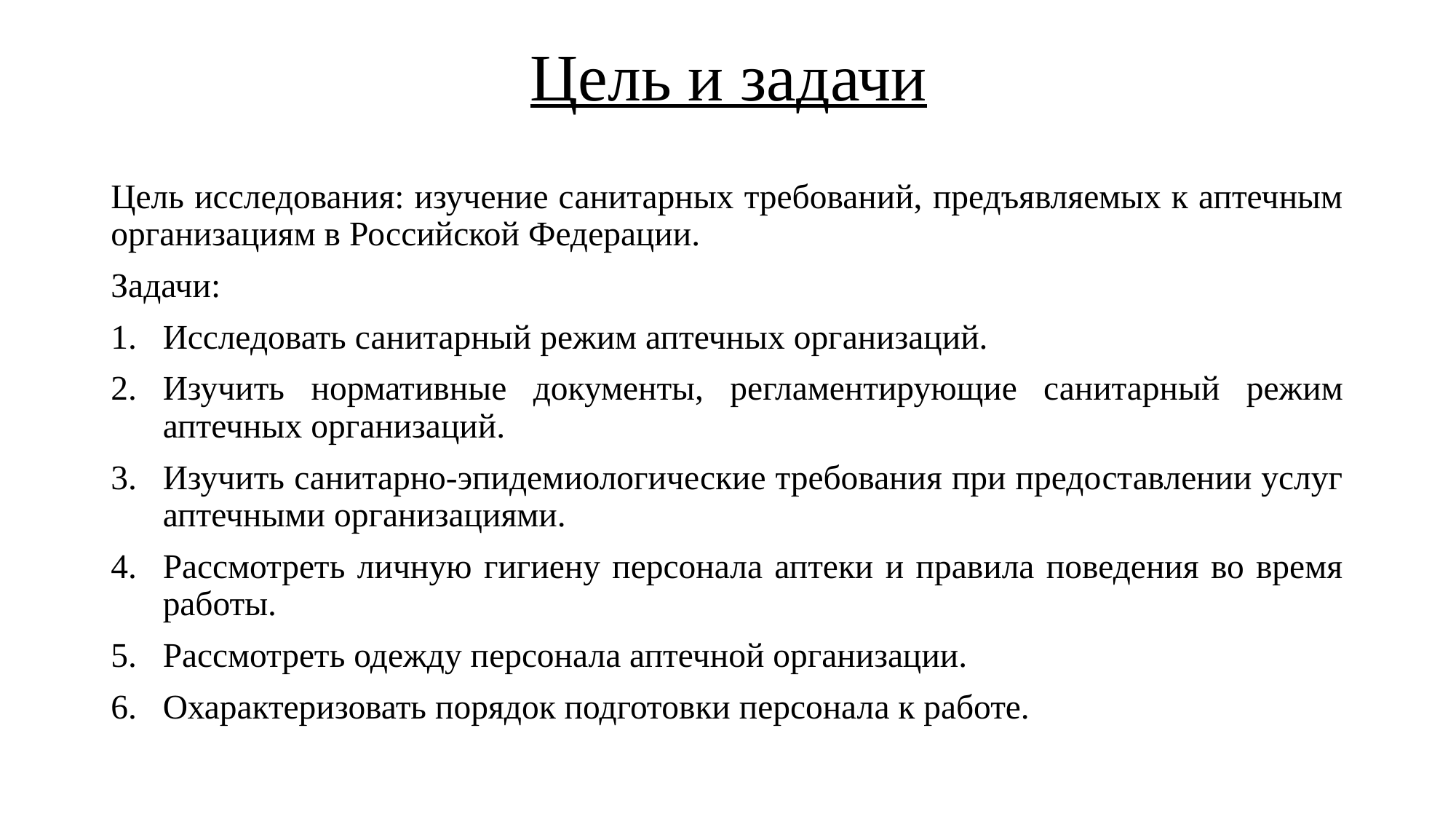

# Цель и задачи
Цель исследования: изучение санитарных требований, предъявляемых к аптечным организациям в Российской Федерации.
Задачи:
Исследовать санитарный режим аптечных организаций.
Изучить нормативные документы, регламентирующие санитарный режим аптечных организаций.
Изучить санитарно-эпидемиологические требования при предоставлении услуг аптечными организациями.
Рассмотреть личную гигиену персонала аптеки и правила поведения во время работы.
Рассмотреть одежду персонала аптечной организации.
Охарактеризовать порядок подготовки персонала к работе.